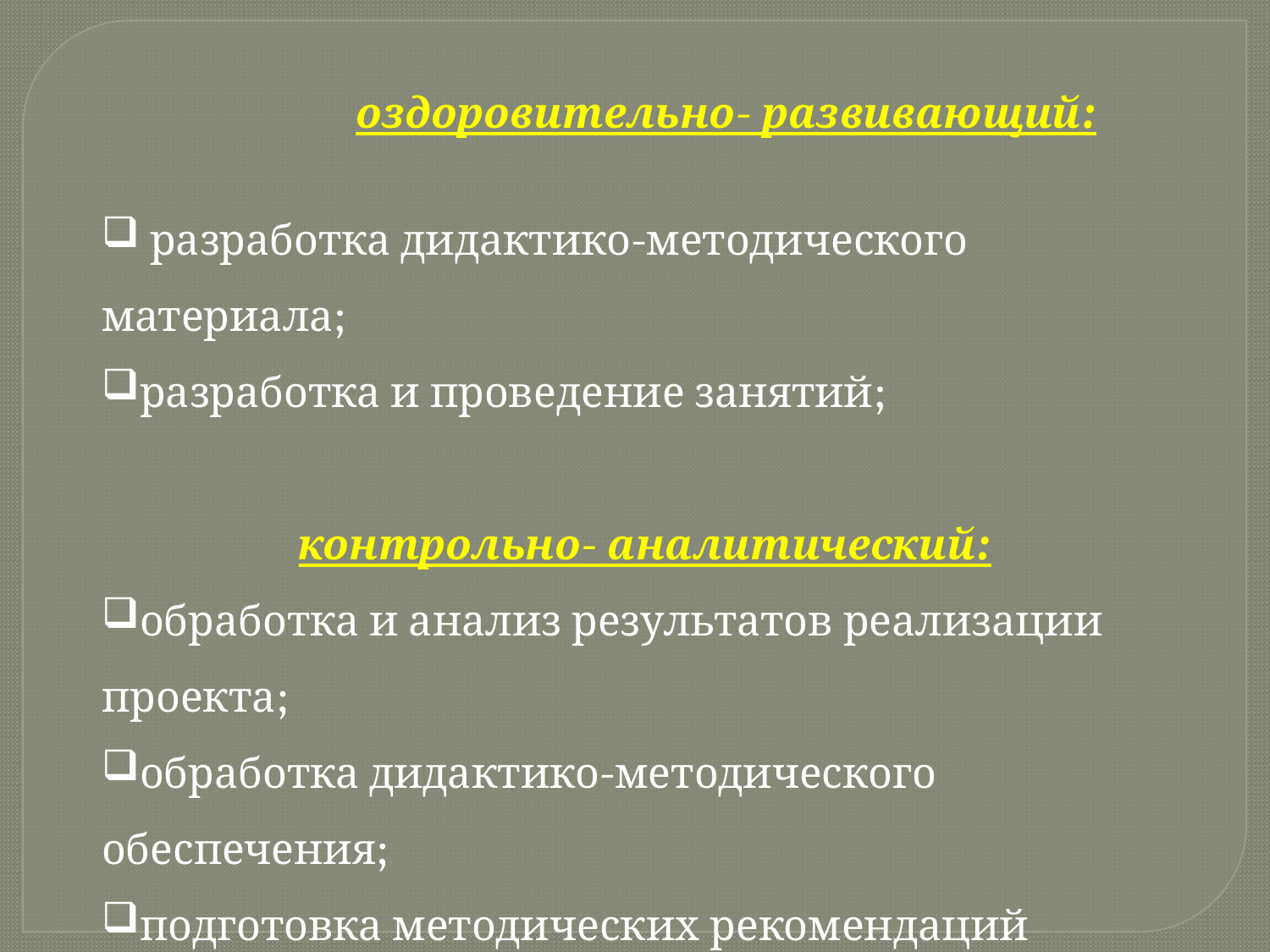

оздоровительно- развивающий:

 разработка дидактико-методического материала;
разработка и проведение занятий;

контрольно- аналитический:
обработка и анализ результатов реализации проекта;
обработка дидактико-методического обеспечения;
подготовка методических рекомендаций